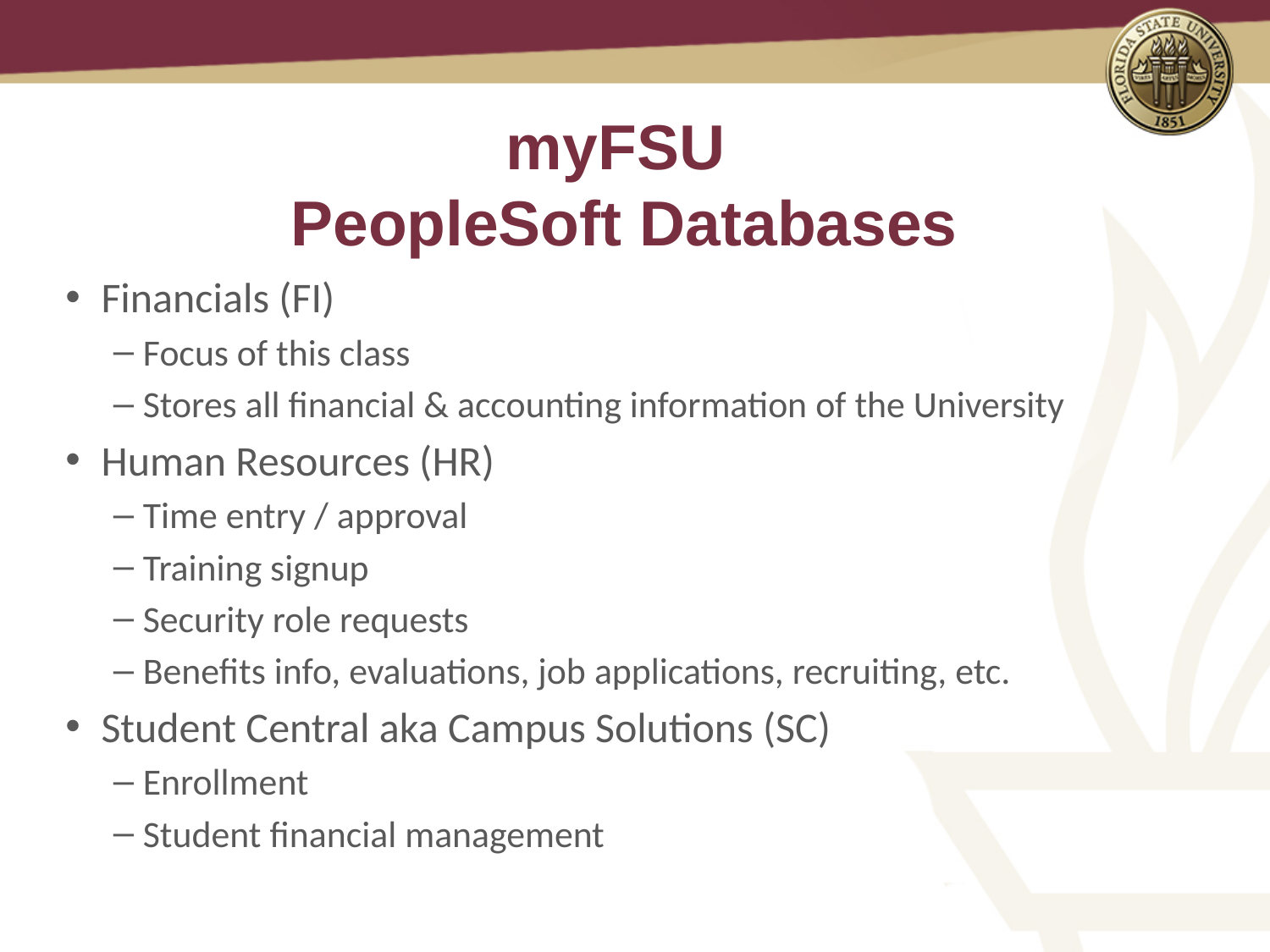

# myFSU PeopleSoft Databases
Financials (FI)
Focus of this class
Stores all financial & accounting information of the University
Human Resources (HR)
Time entry / approval
Training signup
Security role requests
Benefits info, evaluations, job applications, recruiting, etc.
Student Central aka Campus Solutions (SC)
Enrollment
Student financial management